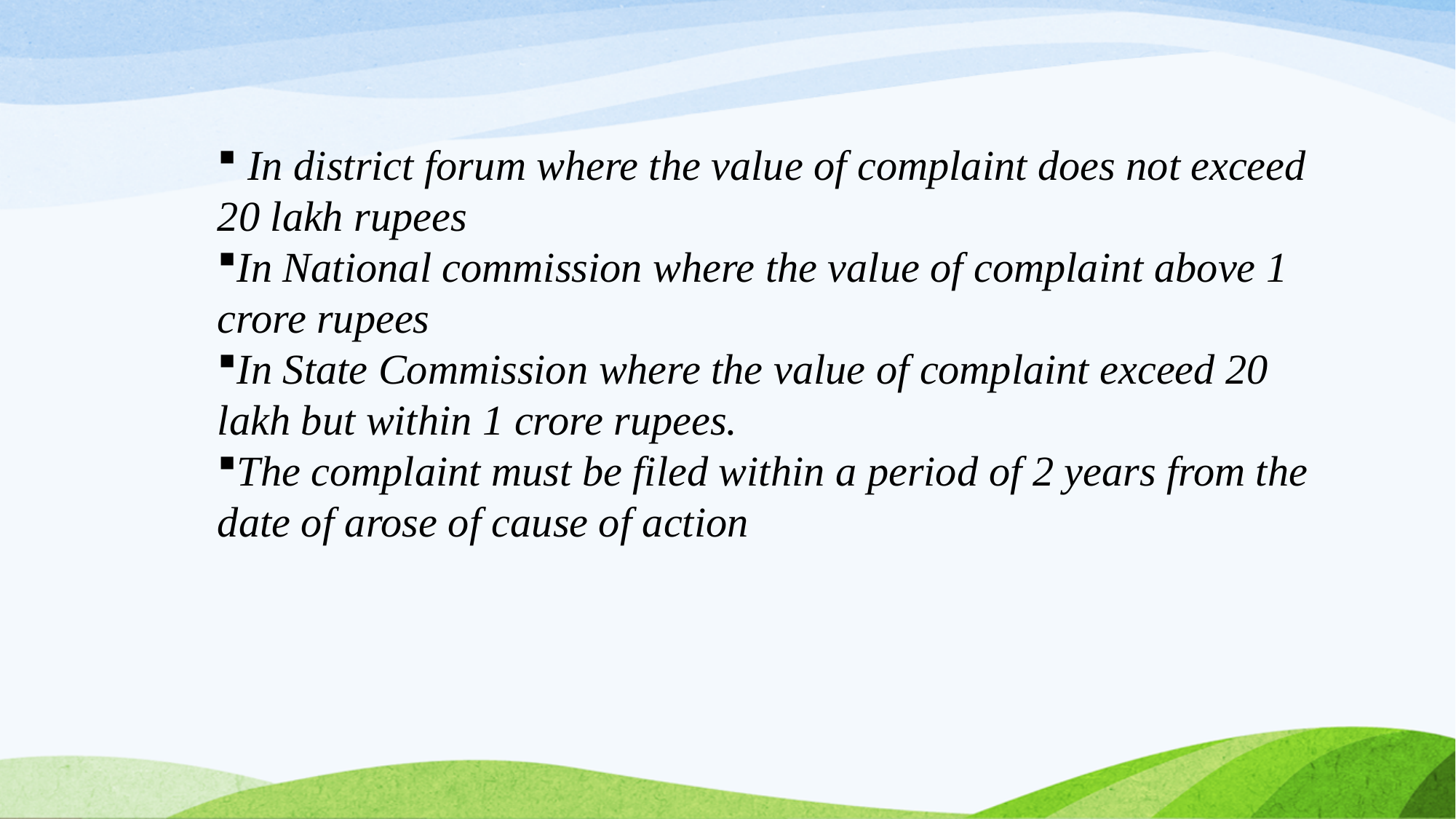

In district forum where the value of complaint does not exceed 20 lakh rupees
In National commission where the value of complaint above 1 crore rupees
In State Commission where the value of complaint exceed 20 lakh but within 1 crore rupees.
The complaint must be filed within a period of 2 years from the date of arose of cause of action